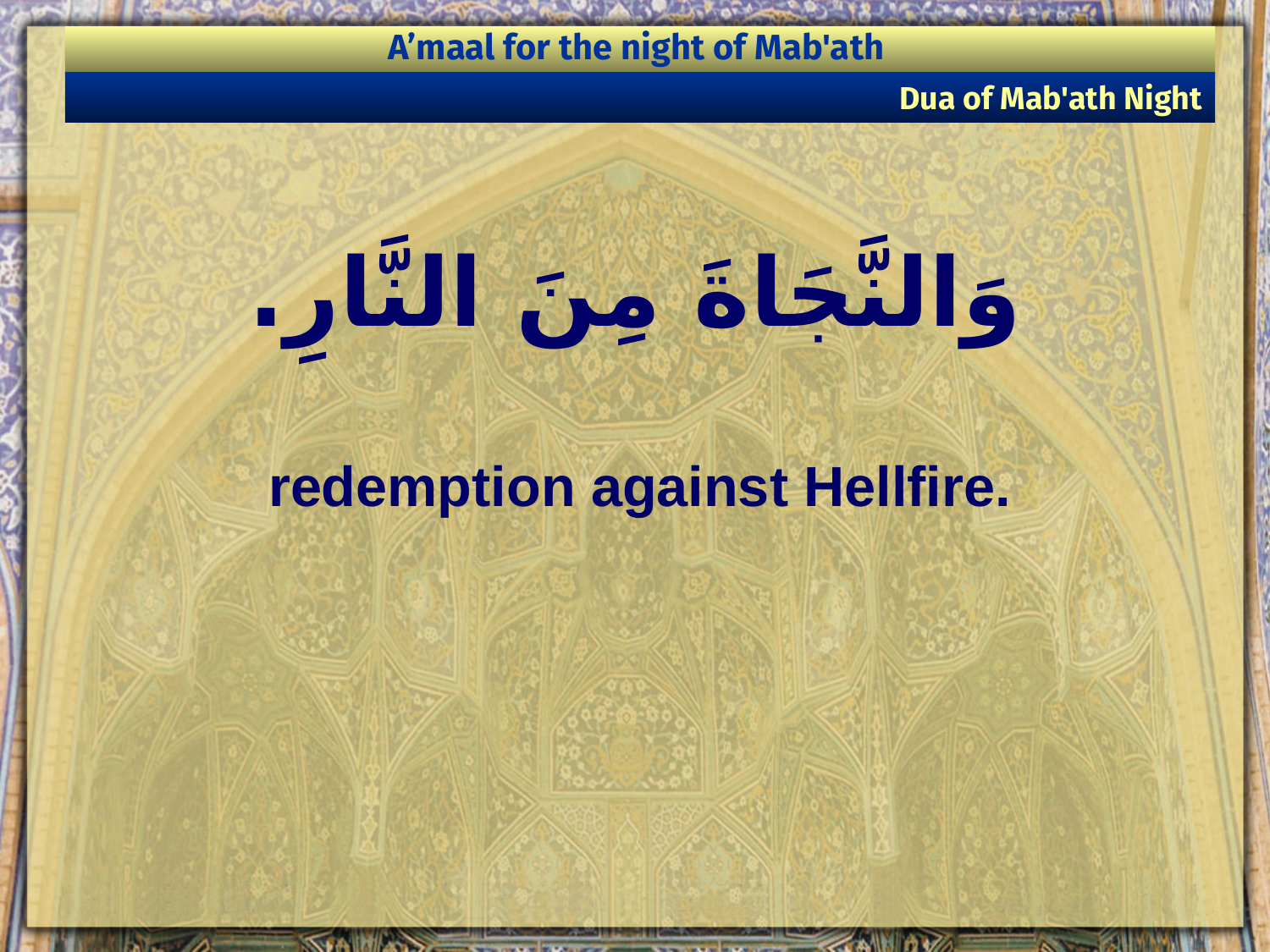

A’maal for the night of Mab'ath
Dua of Mab'ath Night
# وَالنَّجَاةَ مِنَ النَّارِ.
redemption against Hellfire.